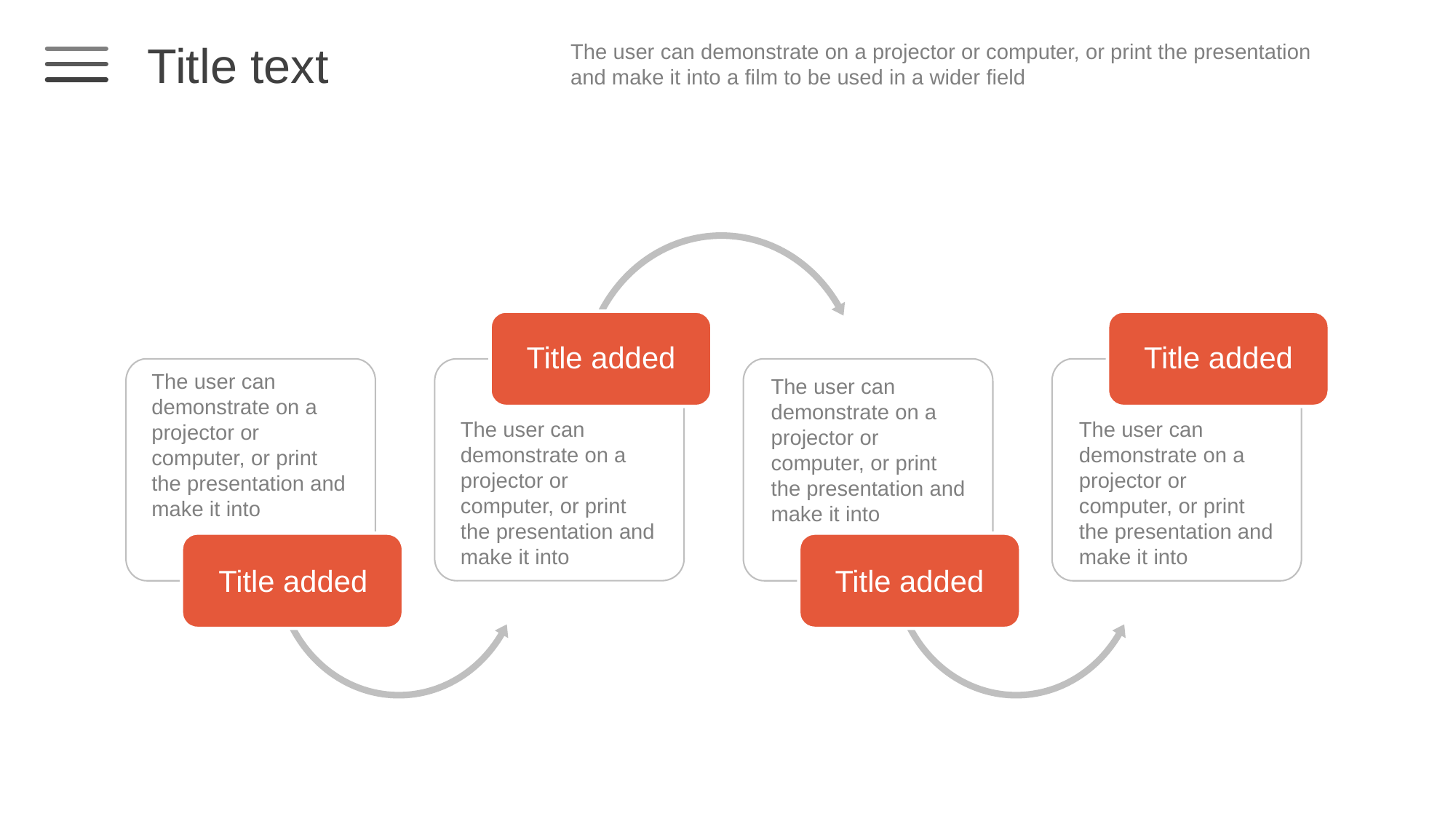

Title text
The user can demonstrate on a projector or computer, or print the presentation and make it into a film to be used in a wider field

Title added
Title added
The user can demonstrate on a projector or computer, or print the presentation and make it into
The user can demonstrate on a projector or computer, or print the presentation and make it into
The user can demonstrate on a projector or computer, or print the presentation and make it into
The user can demonstrate on a projector or computer, or print the presentation and make it into
Title added
Title added
PPTtemplate http://www.1ppt.com/moban/